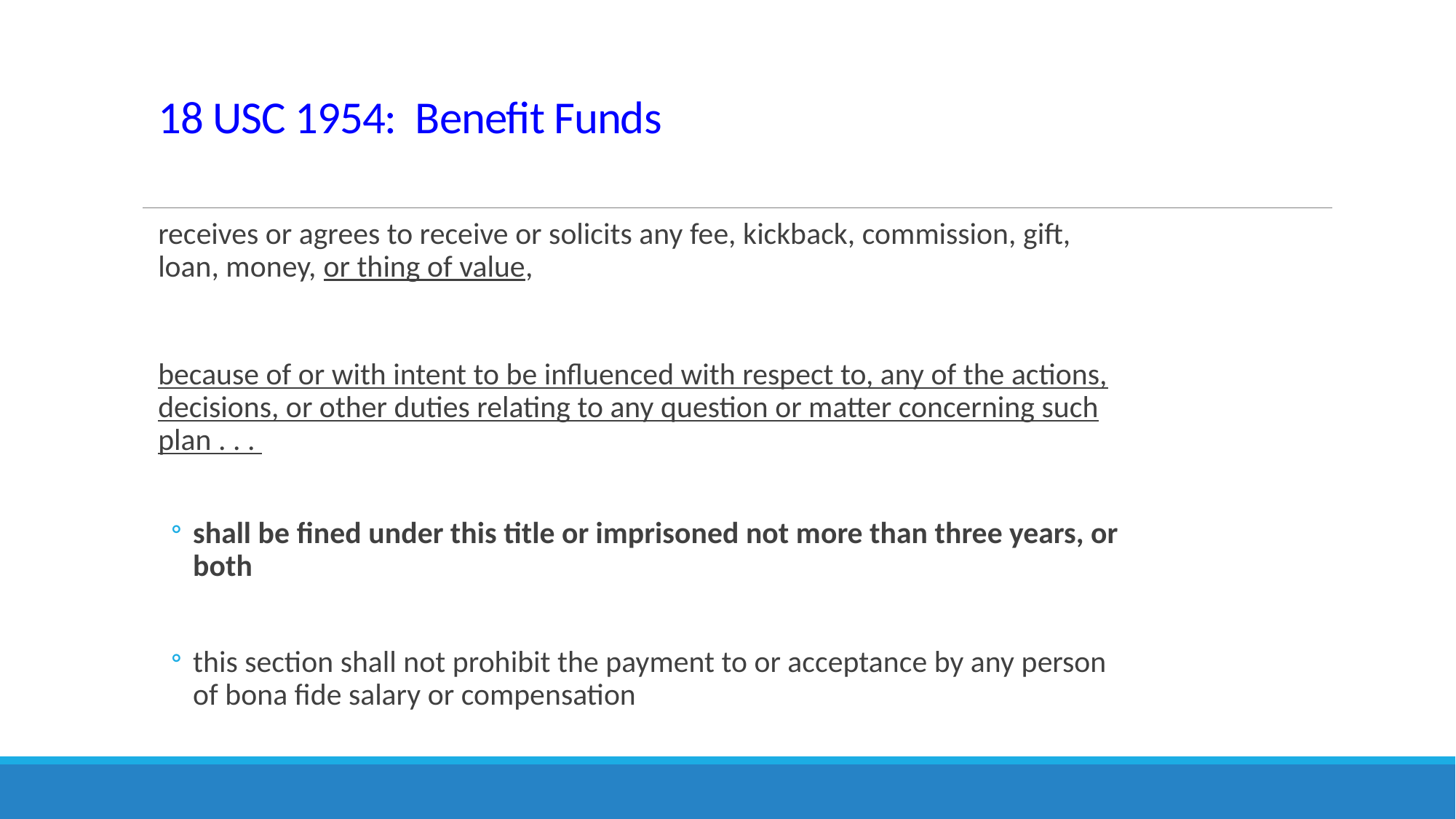

# 18 USC 1954:  Benefit Funds
receives or agrees to receive or solicits any fee, kickback, commission, gift, loan, money, or thing of value,

because of or with intent to be influenced with respect to, any of the actions, decisions, or other duties relating to any question or matter concerning such plan . . .

shall be fined under this title or imprisoned not more than three years, or both

this section shall not prohibit the payment to or acceptance by any person of bona fide salary or compensation